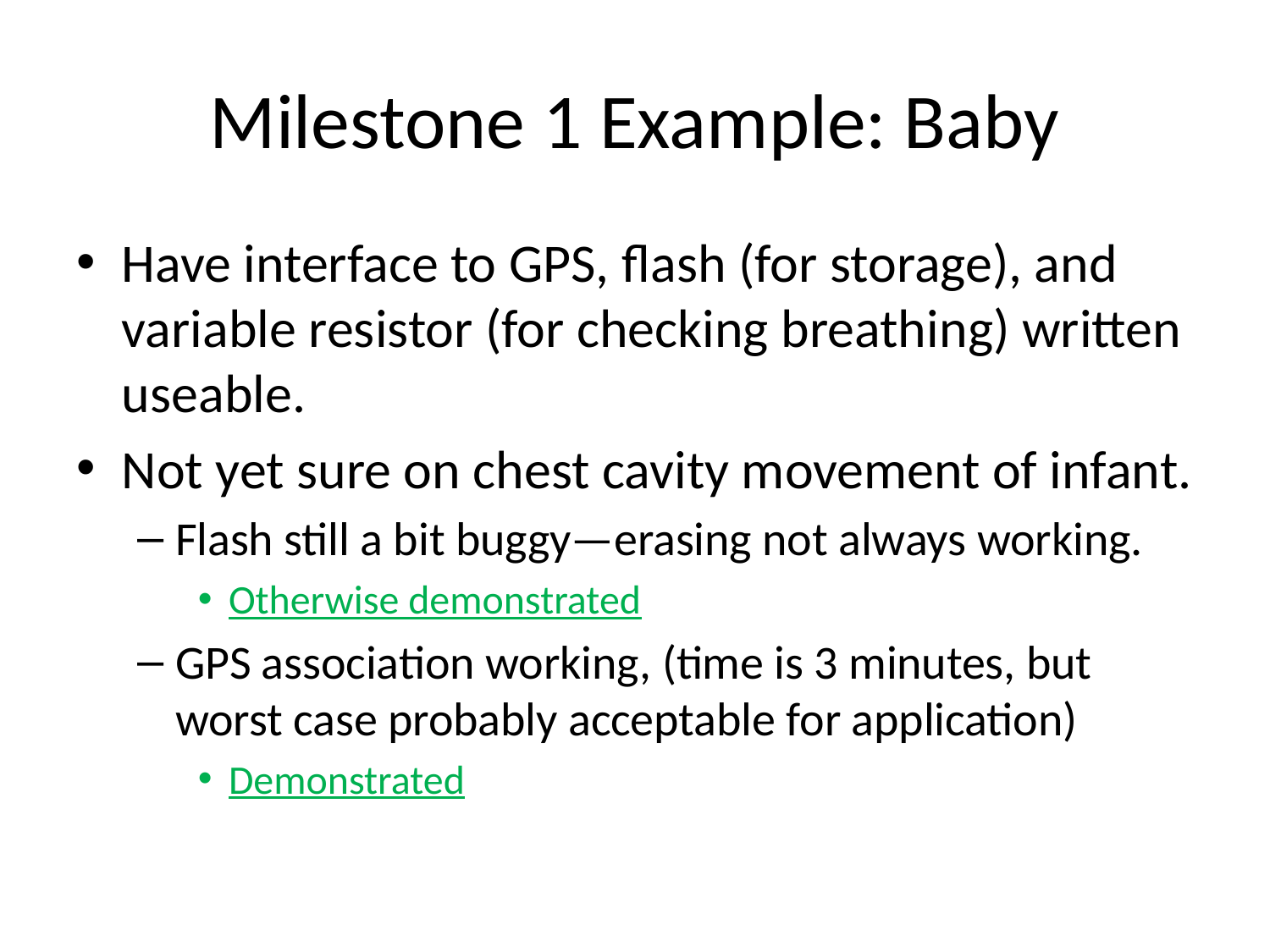

# Milestone 1 Example: Baby
Have interface to GPS, flash (for storage), and variable resistor (for checking breathing) written useable.
Not yet sure on chest cavity movement of infant.
Flash still a bit buggy—erasing not always working.
Otherwise demonstrated
GPS association working, (time is 3 minutes, but worst case probably acceptable for application)
Demonstrated